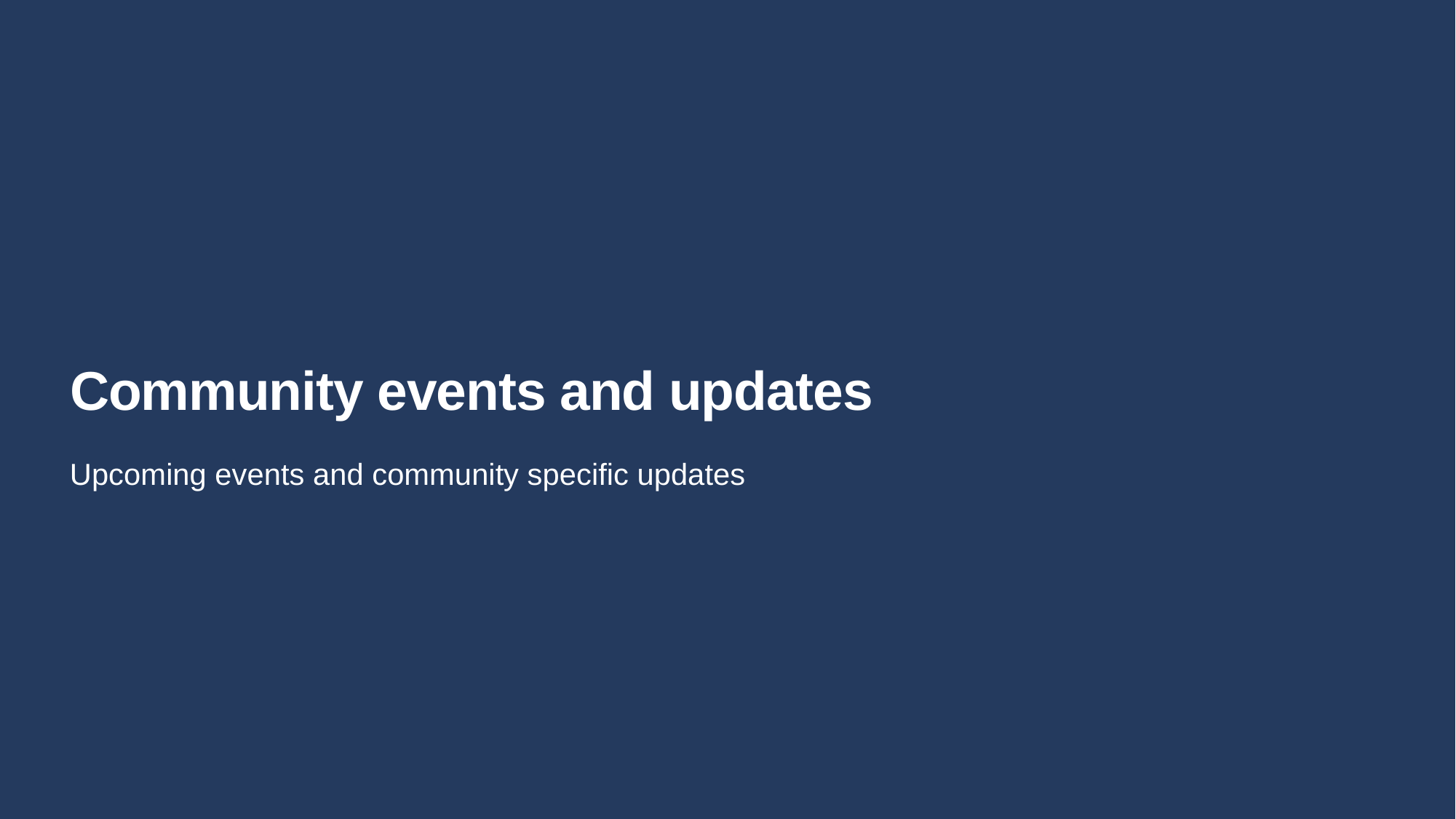

# Community events and updates
Upcoming events and community specific updates